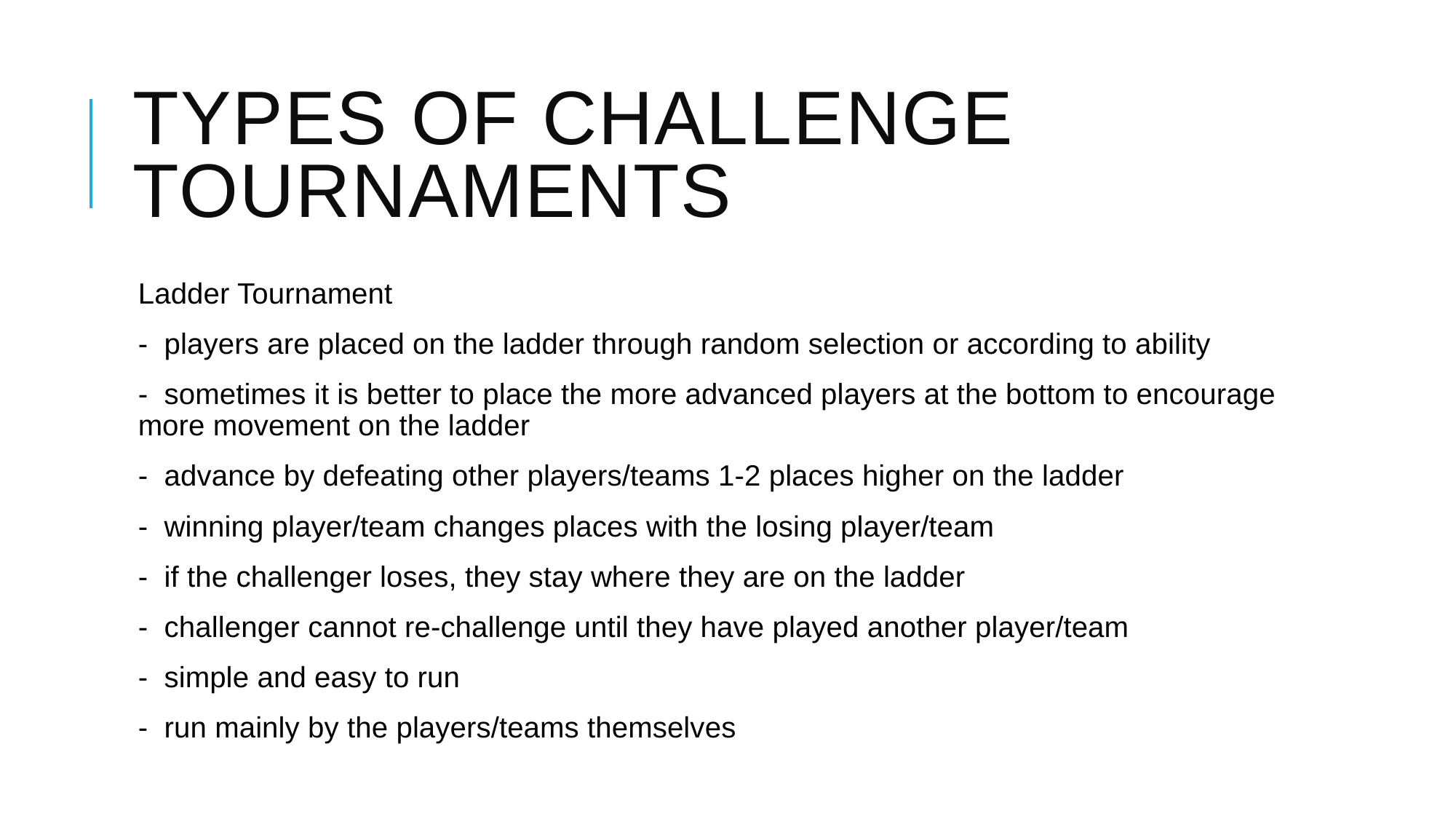

# Types of challenge tournaments
Ladder Tournament
-  players are placed on the ladder through random selection or according to ability
-  sometimes it is better to place the more advanced players at the bottom to encourage more movement on the ladder
-  advance by defeating other players/teams 1-2 places higher on the ladder
-  winning player/team changes places with the losing player/team
-  if the challenger loses, they stay where they are on the ladder
-  challenger cannot re-challenge until they have played another player/team
-  simple and easy to run
-  run mainly by the players/teams themselves